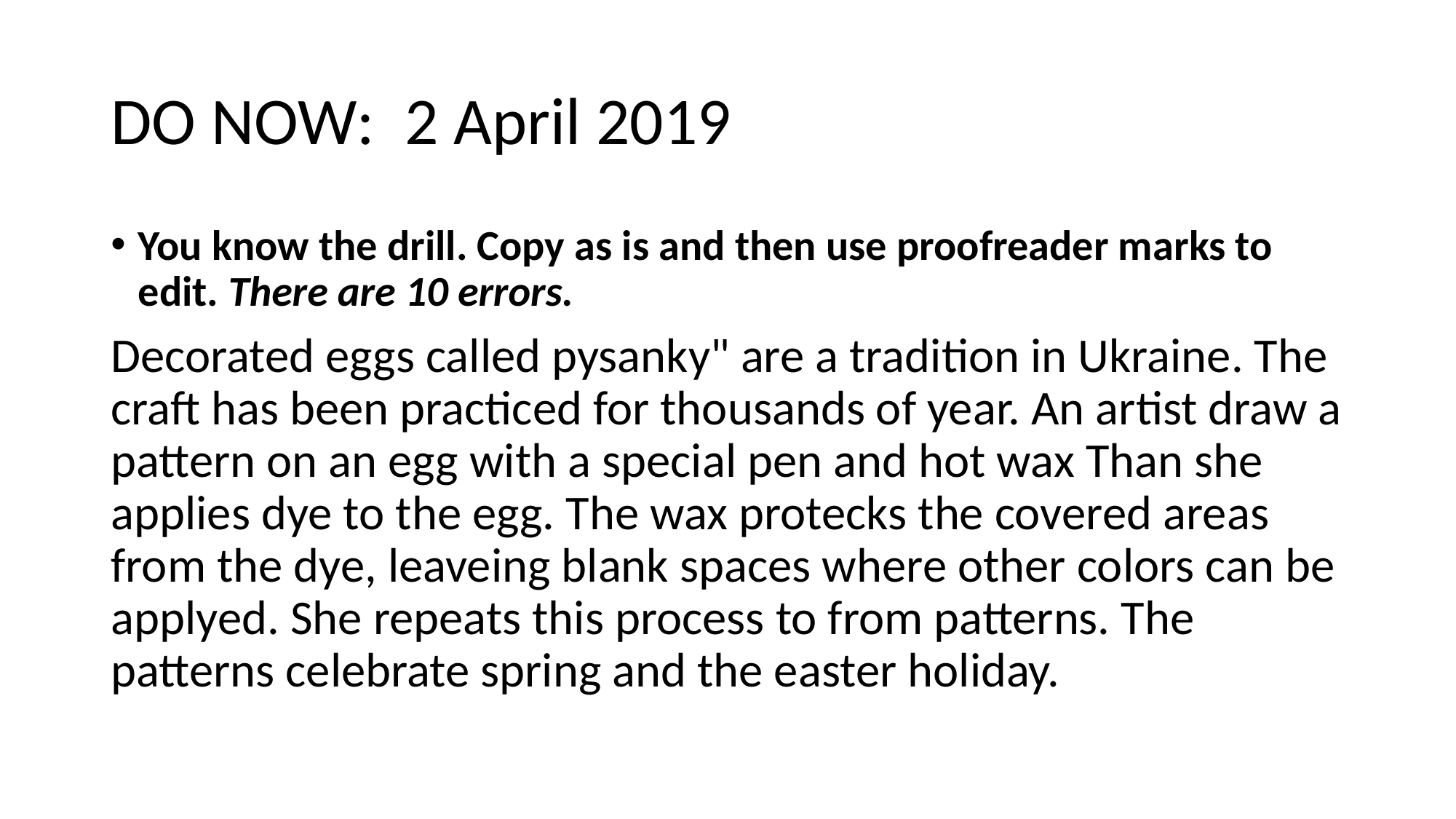

# DO NOW:  2 April 2019
You know the drill. Copy as is and then use proofreader marks to edit. There are 10 errors.
Decorated eggs called pysanky" are a tradition in Ukraine. The craft has been practiced for thousands of year. An artist draw a pattern on an egg with a special pen and hot wax Than she applies dye to the egg. The wax protecks the covered areas from the dye, leaveing blank spaces where other colors can be applyed. She repeats this process to from patterns. The patterns celebrate spring and the easter holiday.